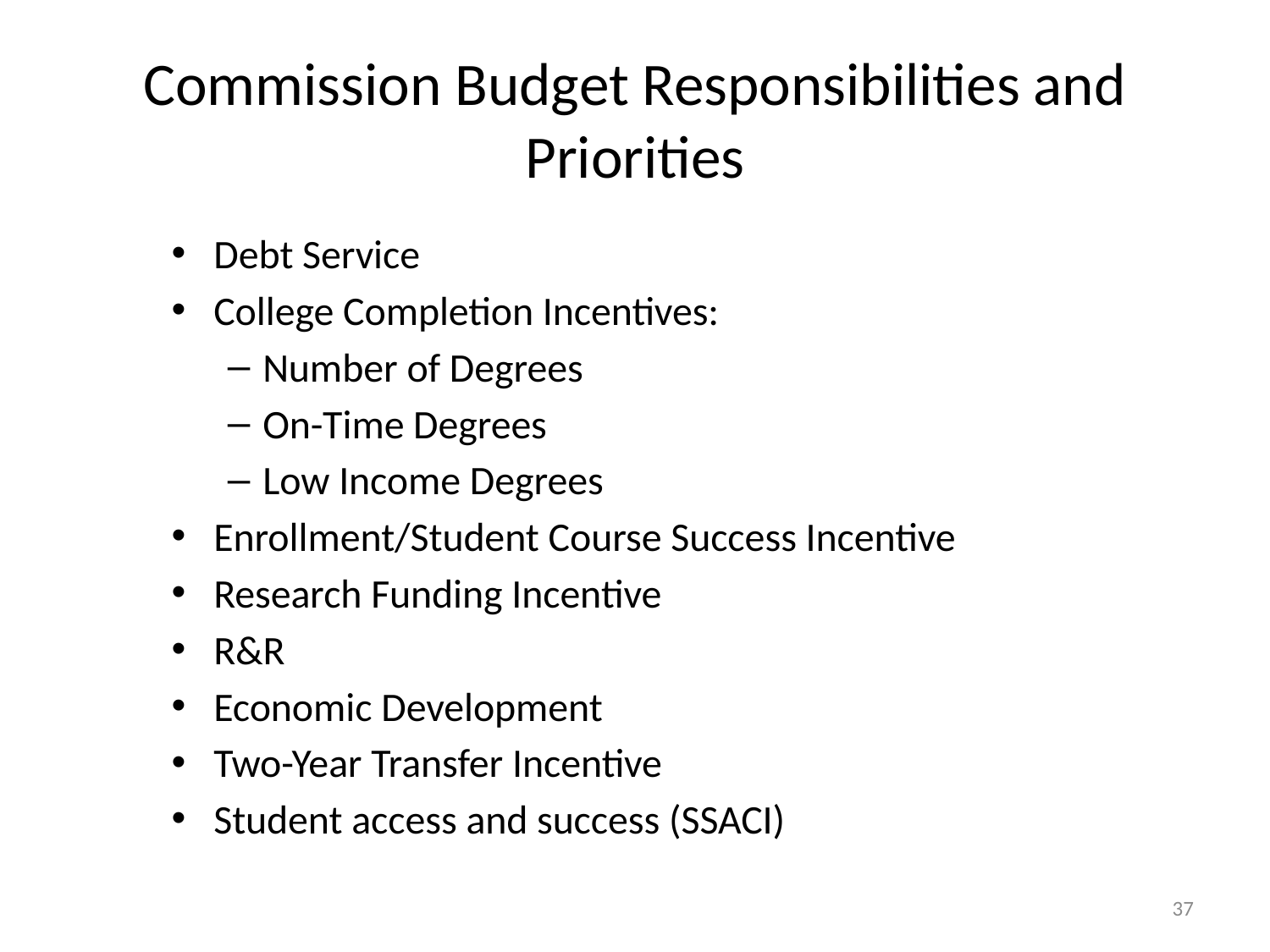

# Commission Budget Responsibilities and Priorities
Debt Service
College Completion Incentives:
Number of Degrees
On-Time Degrees
Low Income Degrees
Enrollment/Student Course Success Incentive
Research Funding Incentive
R&R
Economic Development
Two-Year Transfer Incentive
Student access and success (SSACI)

37